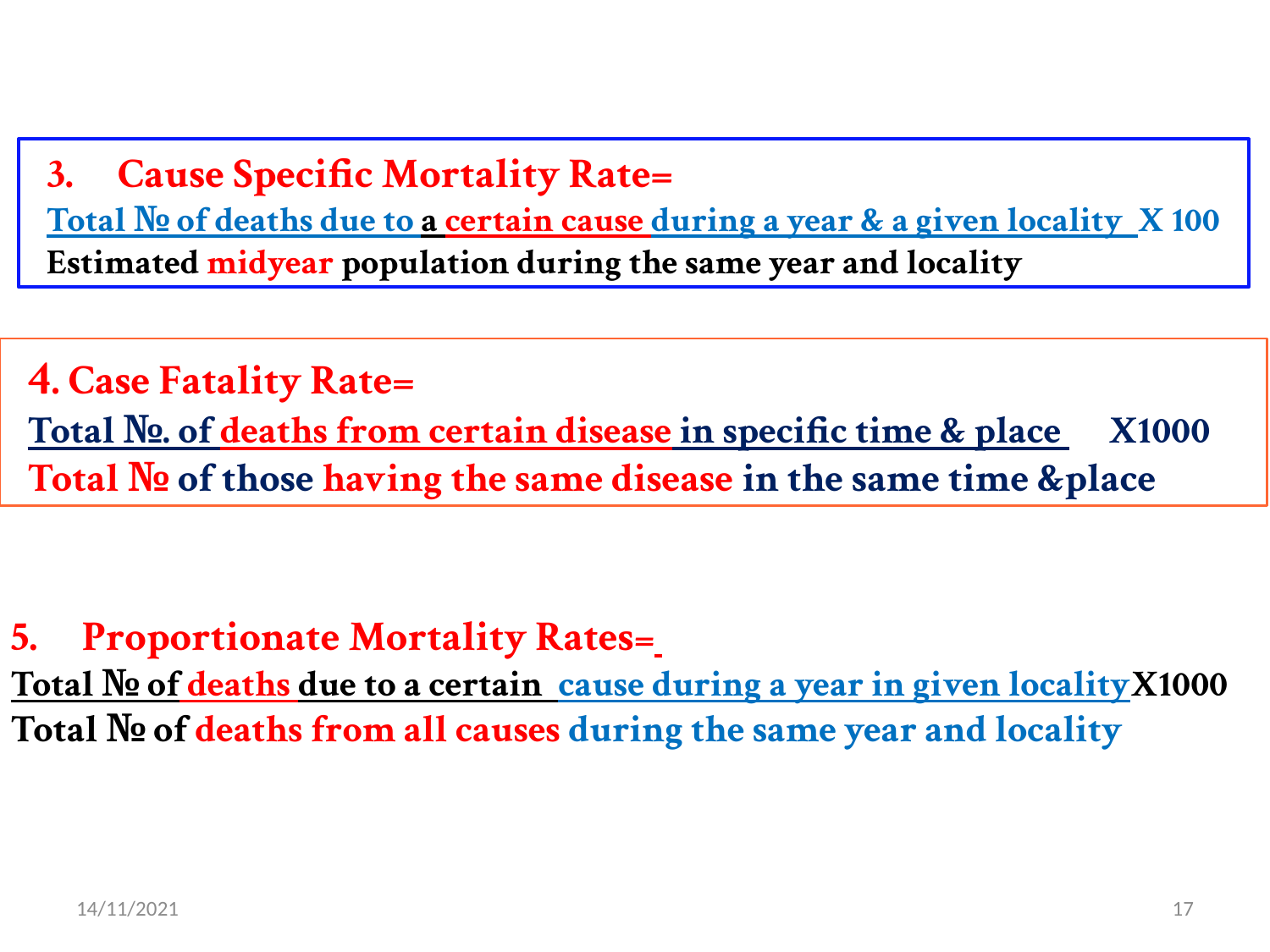

Cause Specific Mortality Rate=
Total № of deaths due to a certain cause during a year & a given locality  X 100
Estimated midyear population during the same year and locality
4. Case Fatality Rate=
Total №. of deaths from certain disease in specific time & place      X1000
Total № of those having the same disease in the same time &place
Proportionate Mortality Rates=
Total № of deaths due to a certain  cause during a year in given localityX1000
Total № of deaths from all causes during the same year and locality
14/11/2021
17